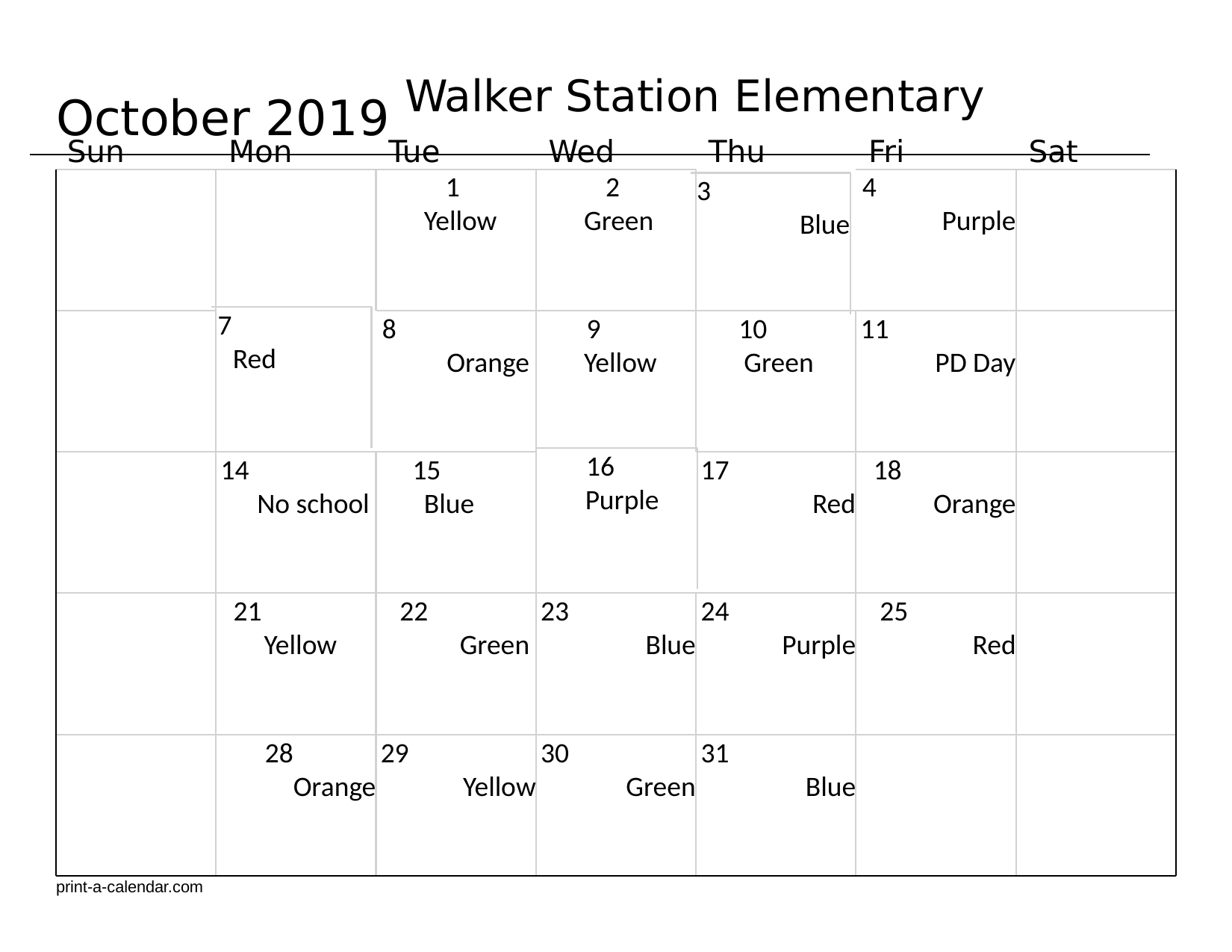

# October 2019 Walker Station Elementary
Sun	Mon	Tue	Wed	Thu	Fri	Sat

1             Yellow
2             Green
4                             Purple

3                                      Blue
7                          Red

8                               Orange
9                Yellow
10               Green
11                       PD Day

16              Purple

14                          No school
15                Blue
17                            Red
18                   Orange

21                   Yellow
22                  Green
23                        Blue
24                          Purple
25                  Red

28              Orange
29                      Yellow
30                        Green
31                         Blue

print-a-calendar.com